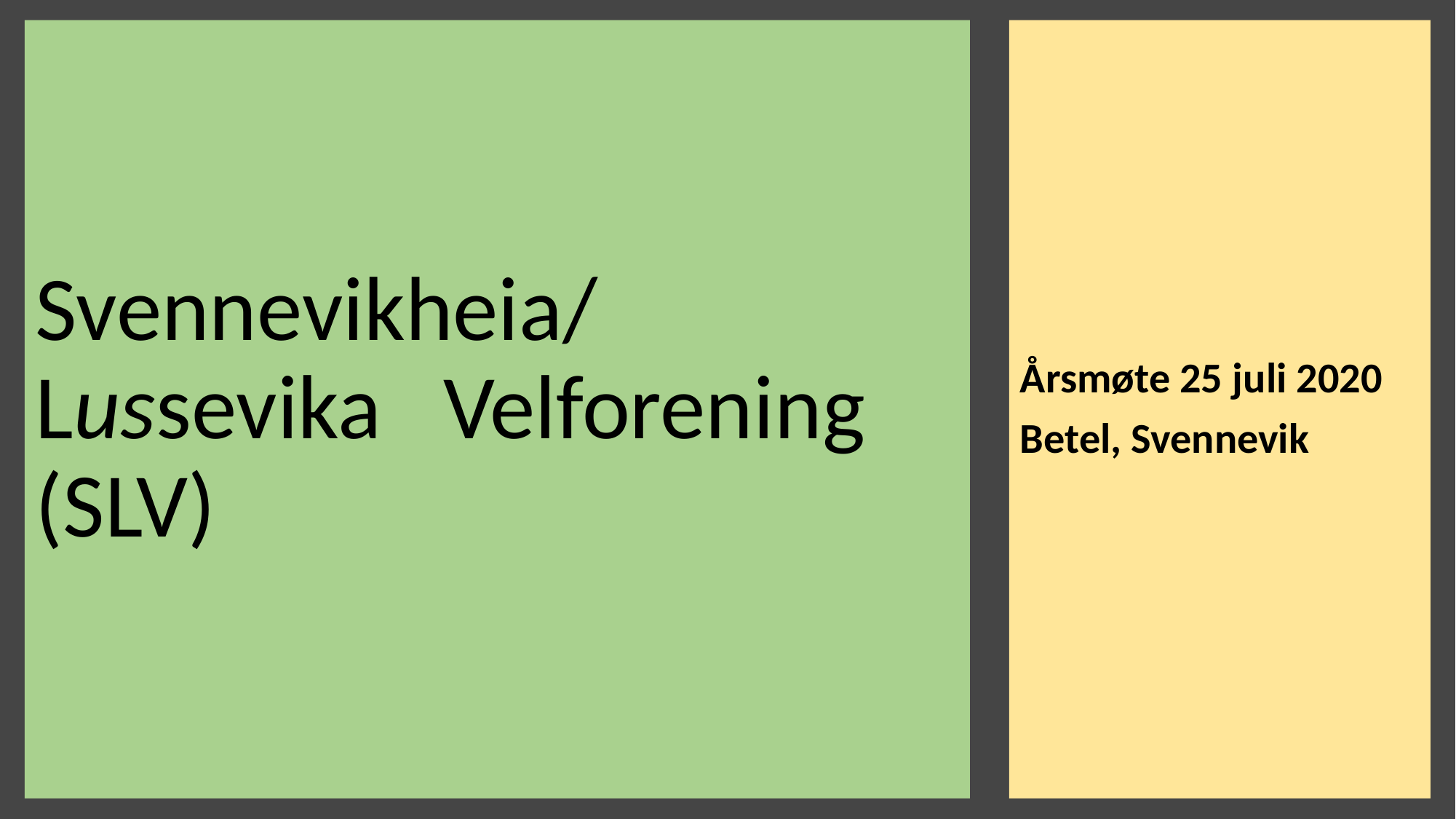

# Svennevikheia/ Lussevika   Velforening (SLV)
Årsmøte 25 juli 2020
Betel, Svennevik